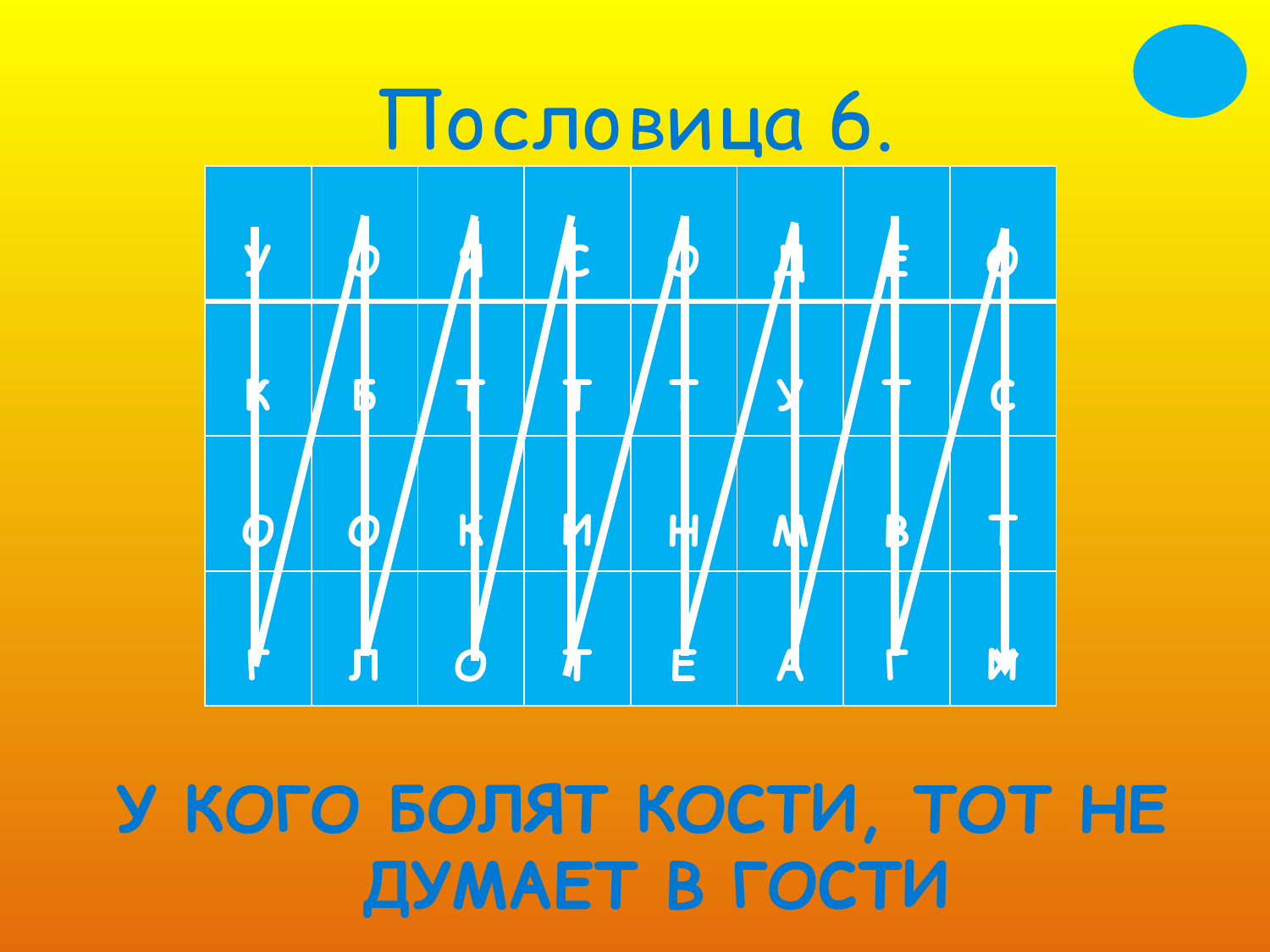

# Пословица 6.
| У | О | Я | С | О | Д | Е | О |
| --- | --- | --- | --- | --- | --- | --- | --- |
| К | Б | Т | Т | Т | У | Т | С |
| О | О | К | И | Н | М | В | Т |
| Г | Л | О | Т | Е | А | Г | И |
У КОГО БОЛЯТ КОСТИ, ТОТ НЕ
ДУМАЕТ В ГОСТИ